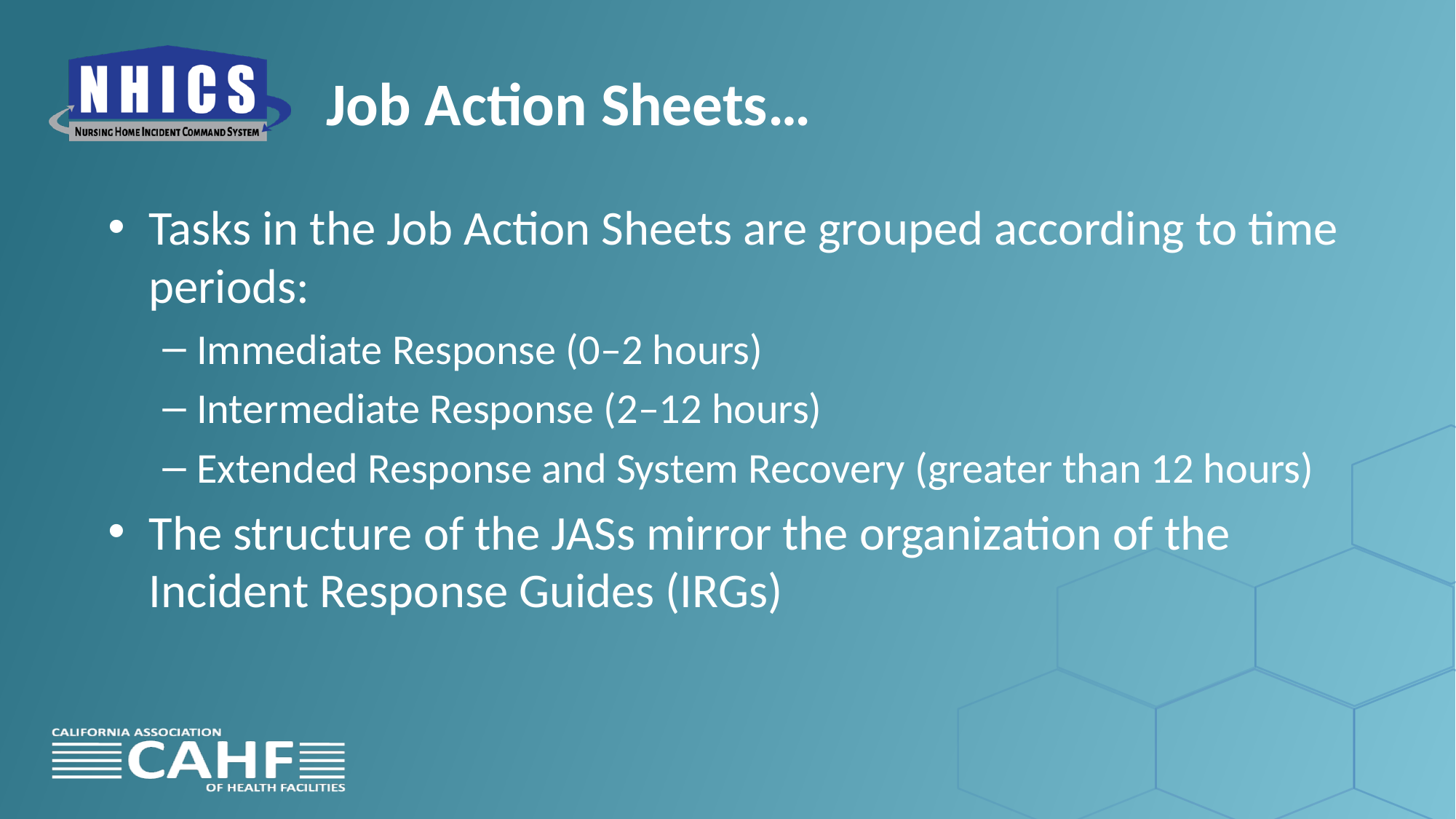

# Job Action Sheets…
Tasks in the Job Action Sheets are grouped according to time periods:
Immediate Response (0–2 hours)
Intermediate Response (2–12 hours)
Extended Response and System Recovery (greater than 12 hours)
The structure of the JASs mirror the organization of the Incident Response Guides (IRGs)